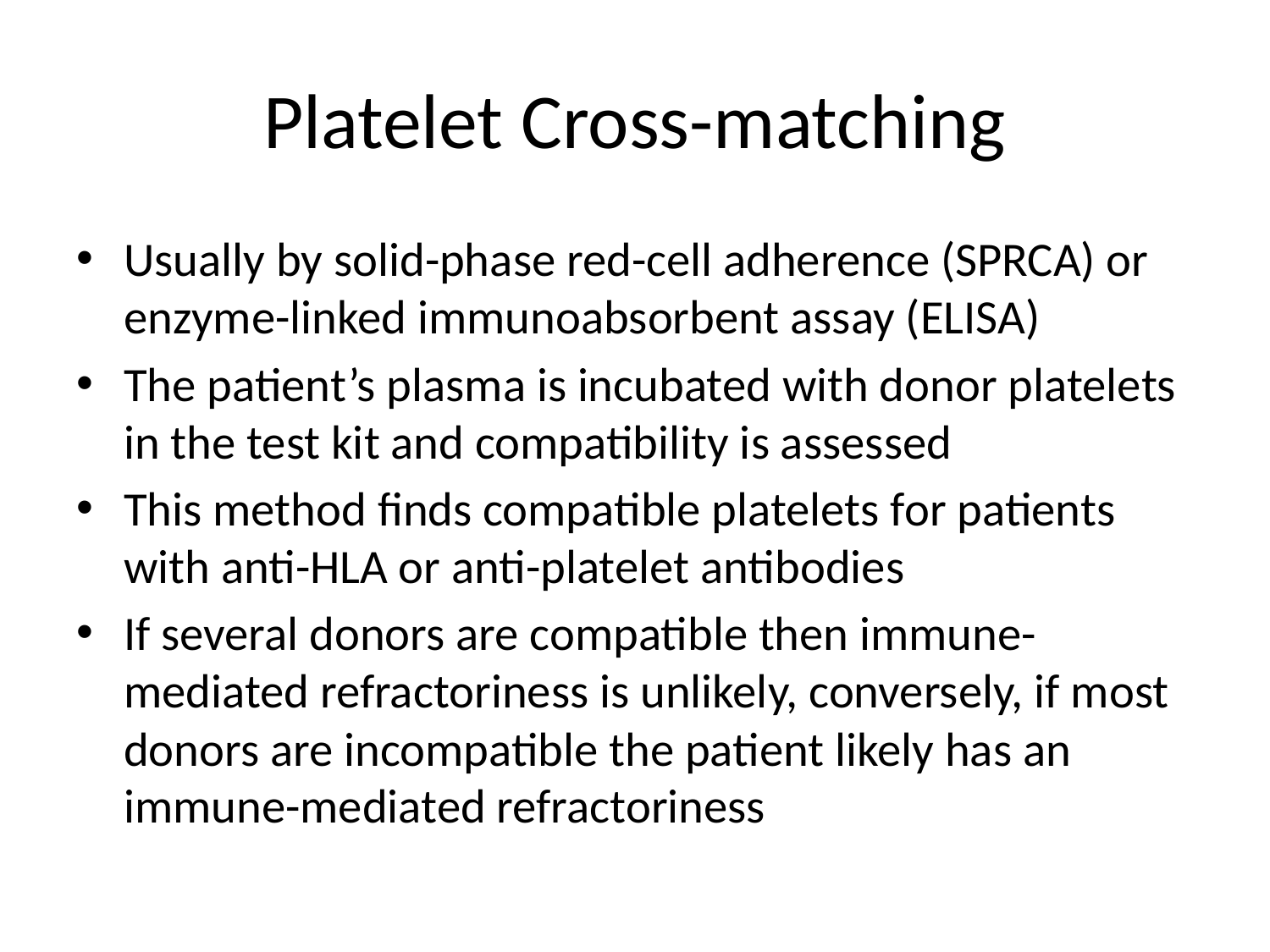

# Platelet Cross-matching
Usually by solid-phase red-cell adherence (SPRCA) or enzyme-linked immunoabsorbent assay (ELISA)
The patient’s plasma is incubated with donor platelets in the test kit and compatibility is assessed
This method finds compatible platelets for patients with anti-HLA or anti-platelet antibodies
If several donors are compatible then immune-mediated refractoriness is unlikely, conversely, if most donors are incompatible the patient likely has an immune-mediated refractoriness